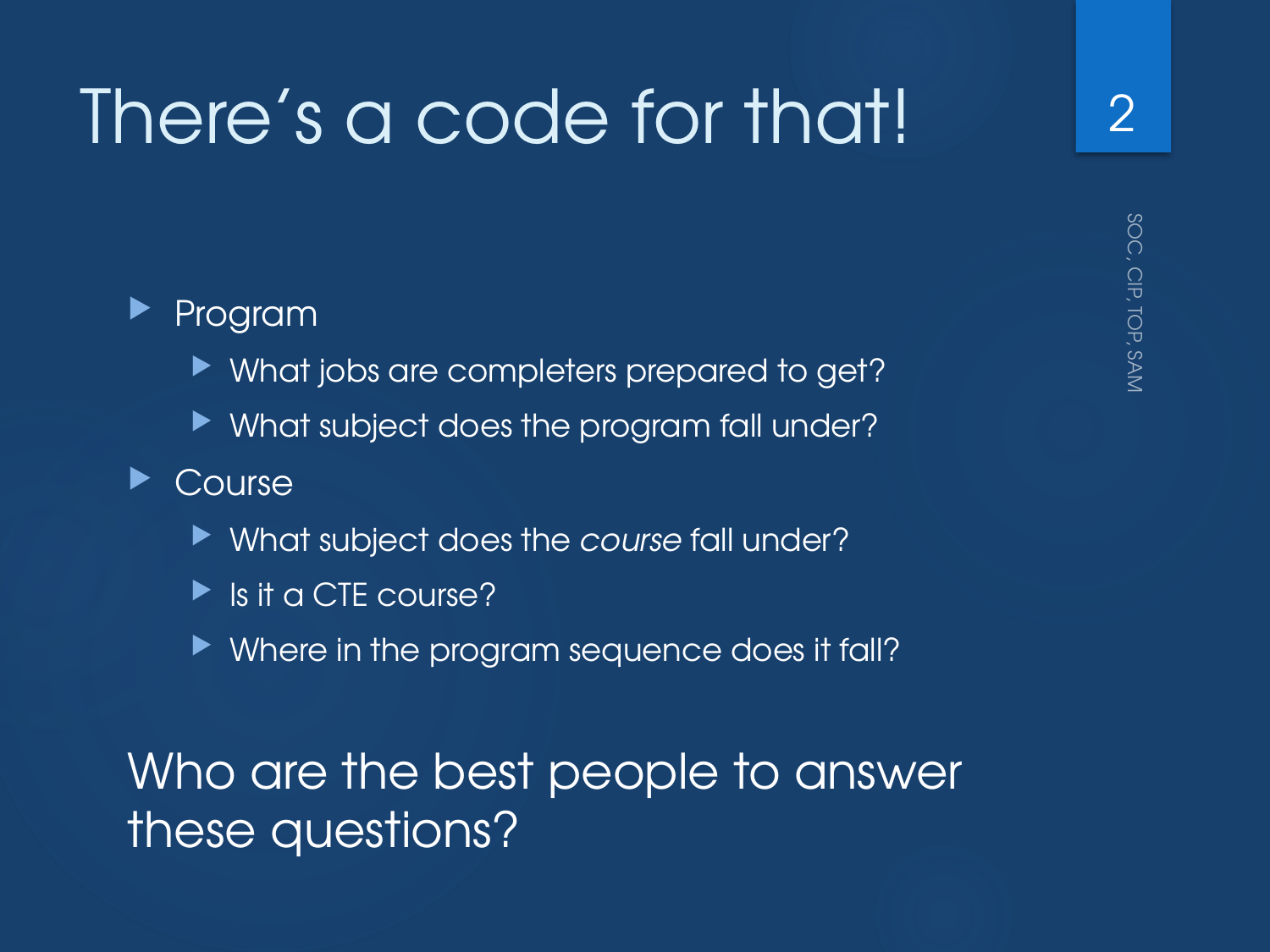

2
# There’s a code for that!
Program
What jobs are completers prepared to get?
What subject does the program fall under?
Course
What subject does the course fall under?
Is it a CTE course?
Where in the program sequence does it fall?

Who are the best people to answer these questions?
SOC, CIP, TOP, SAM